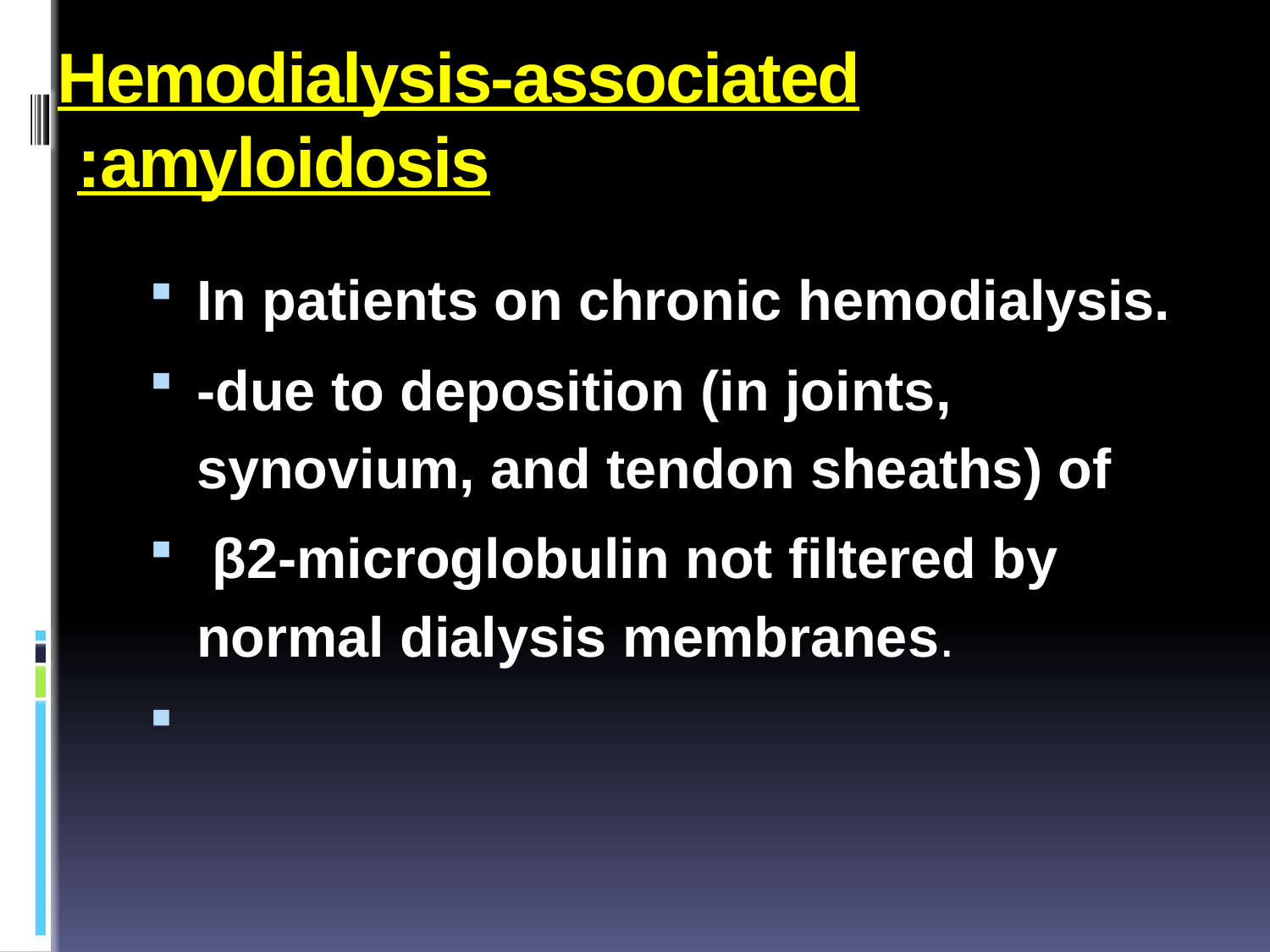

# Hemodialysis-associated amyloidosis:
In patients on chronic hemodialysis.
-due to deposition (in joints, synovium, and tendon sheaths) of
 β2-microglobulin not filtered by normal dialysis membranes.